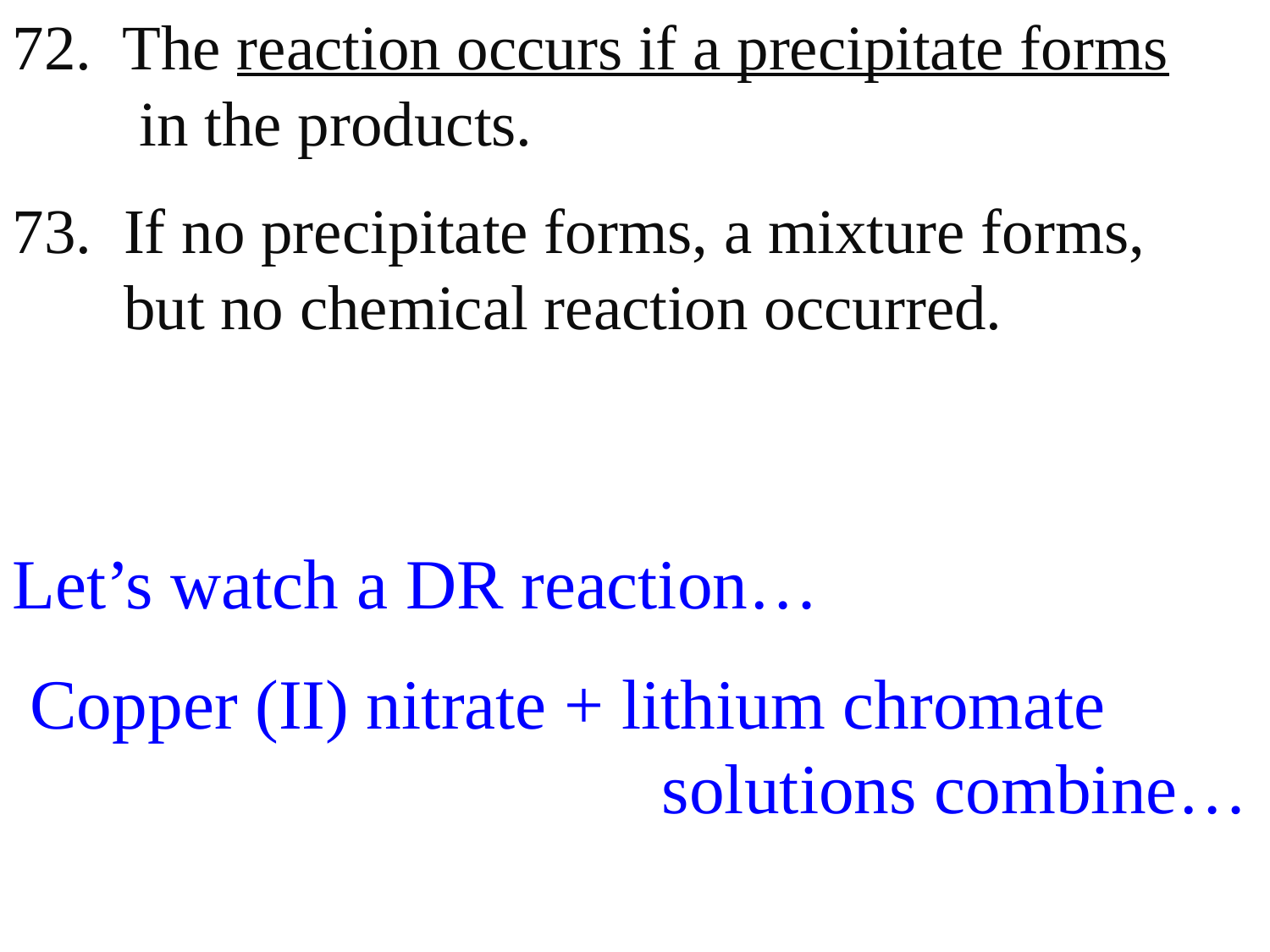

72.  The reaction occurs if a precipitate forms
        in the products.
73.  If no precipitate forms, a mixture forms,
       but no chemical reaction occurred.
Let’s watch a DR reaction…
 Copper (II) nitrate + lithium chromate
                                     solutions combine…
#